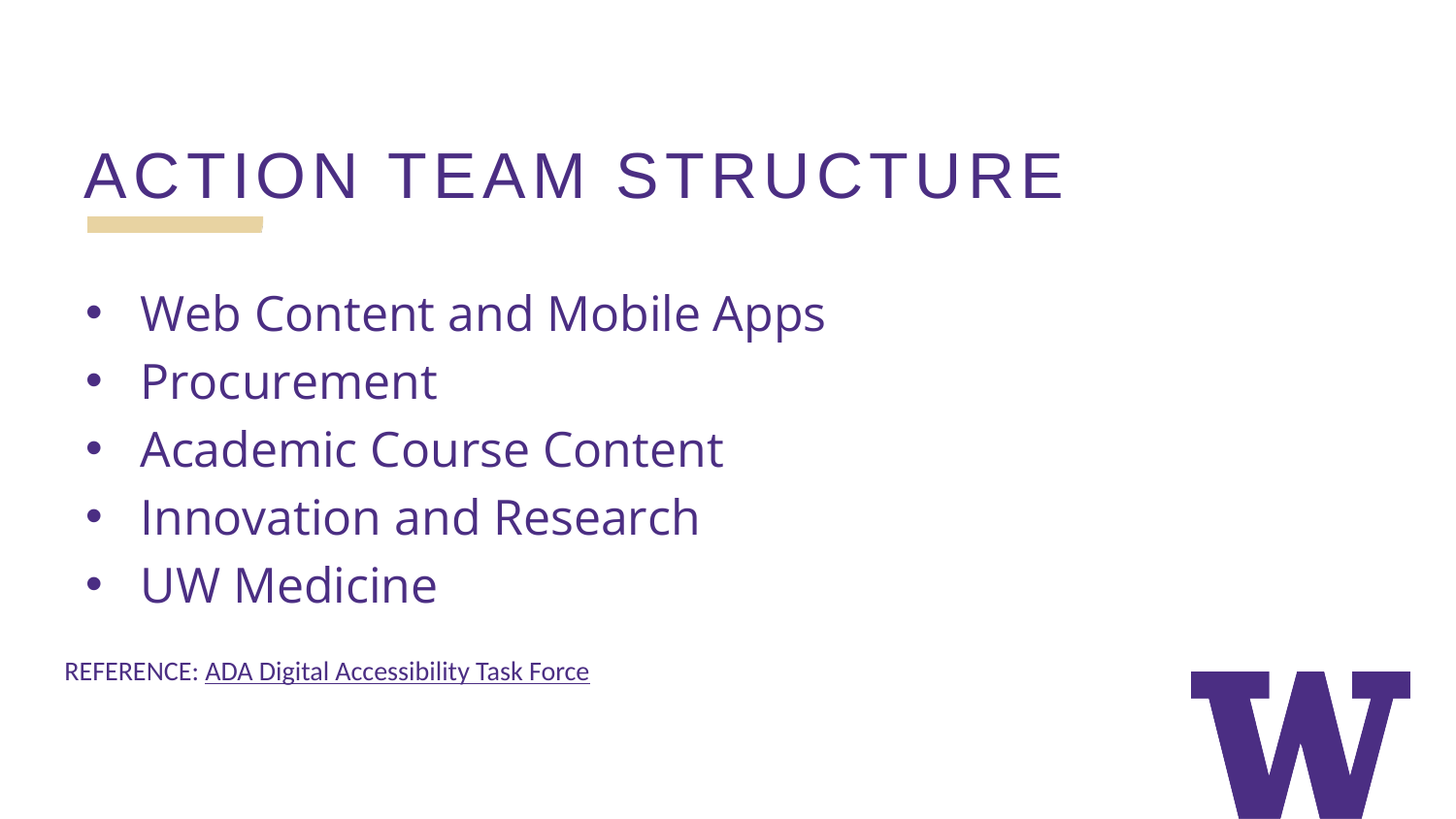

# Action team Structure
Web Content and Mobile Apps
Procurement
Academic Course Content
Innovation and Research
UW Medicine

REFERENCE: ADA Digital Accessibility Task Force